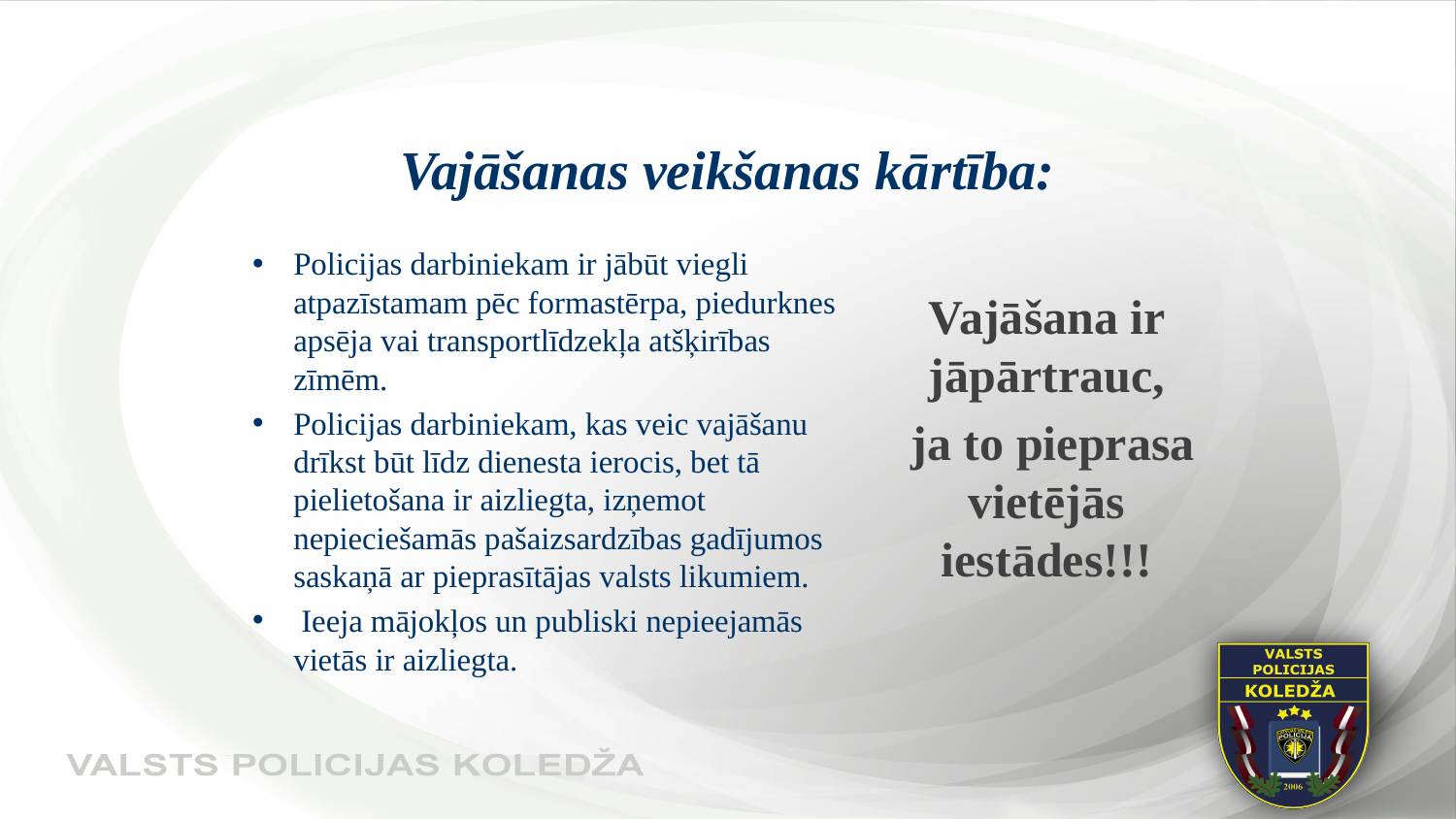

# Vajāšanas veikšanas kārtība:
Policijas darbiniekam ir jābūt viegli atpazīstamam pēc formastērpa, piedurknes apsēja vai transportlīdzekļa atšķirības zīmēm.
Policijas darbiniekam, kas veic vajāšanu drīkst būt līdz dienesta ierocis, bet tā pielietošana ir aizliegta, izņemot nepieciešamās pašaizsardzības gadījumos saskaņā ar pieprasītājas valsts likumiem.
 Ieeja mājokļos un publiski nepieejamās vietās ir aizliegta.
Vajāšana ir jāpārtrauc,
 ja to pieprasa vietējās iestādes!!!